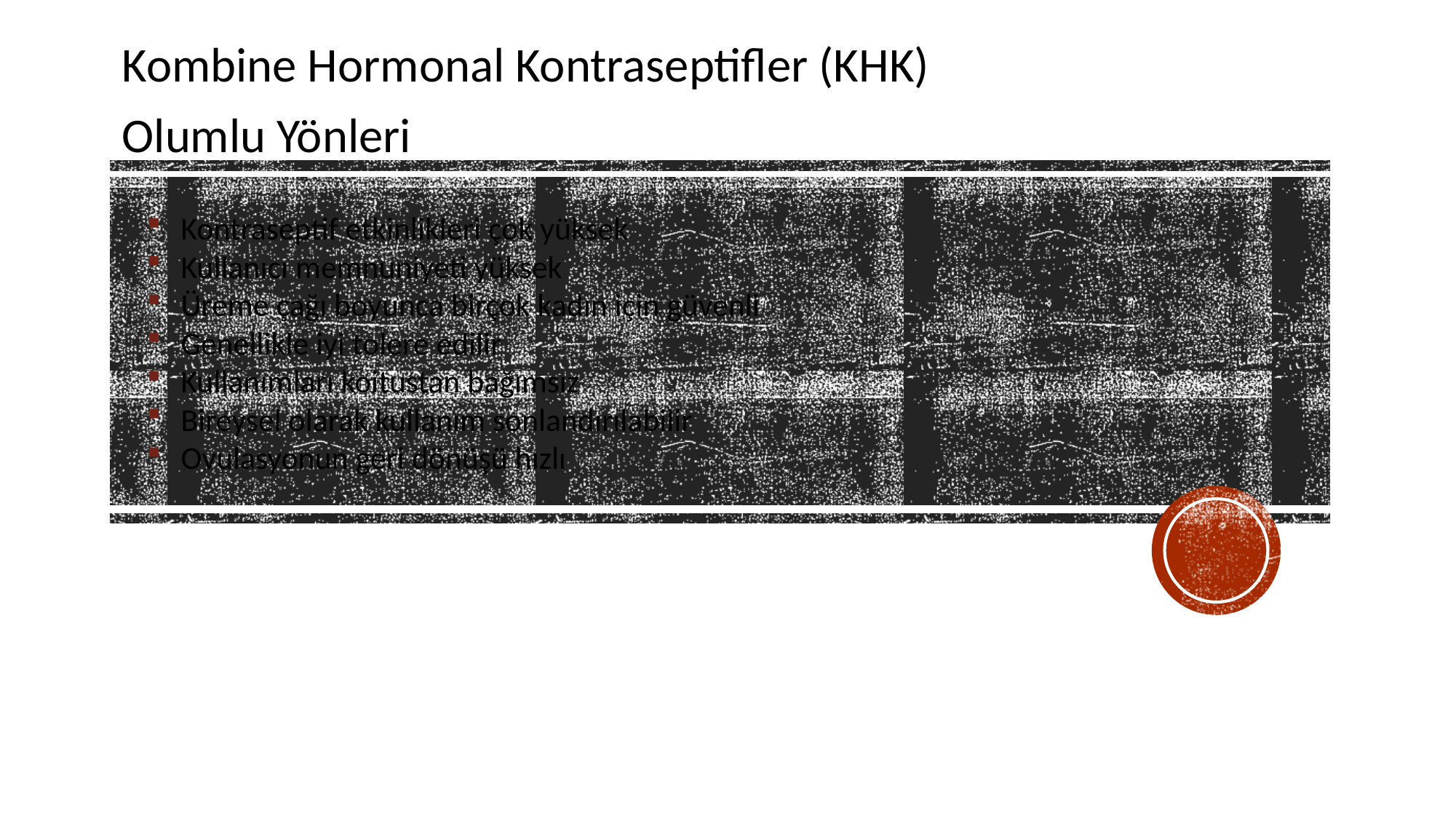

Kombine Hormonal Kontraseptifler (KHK)
Olumlu Yönleri
Kontraseptif etkinlikleri çok yüksek
Kullanıcı memnuniyeti yüksek
Üreme çağı boyunca birçok kadın için güvenli
Genellikle iyi tolere edilir
Kullanımları koitustan bağımsız
Bireysel olarak kullanım sonlandırılabilir
Ovulasyonun geri dönüşü hızlı